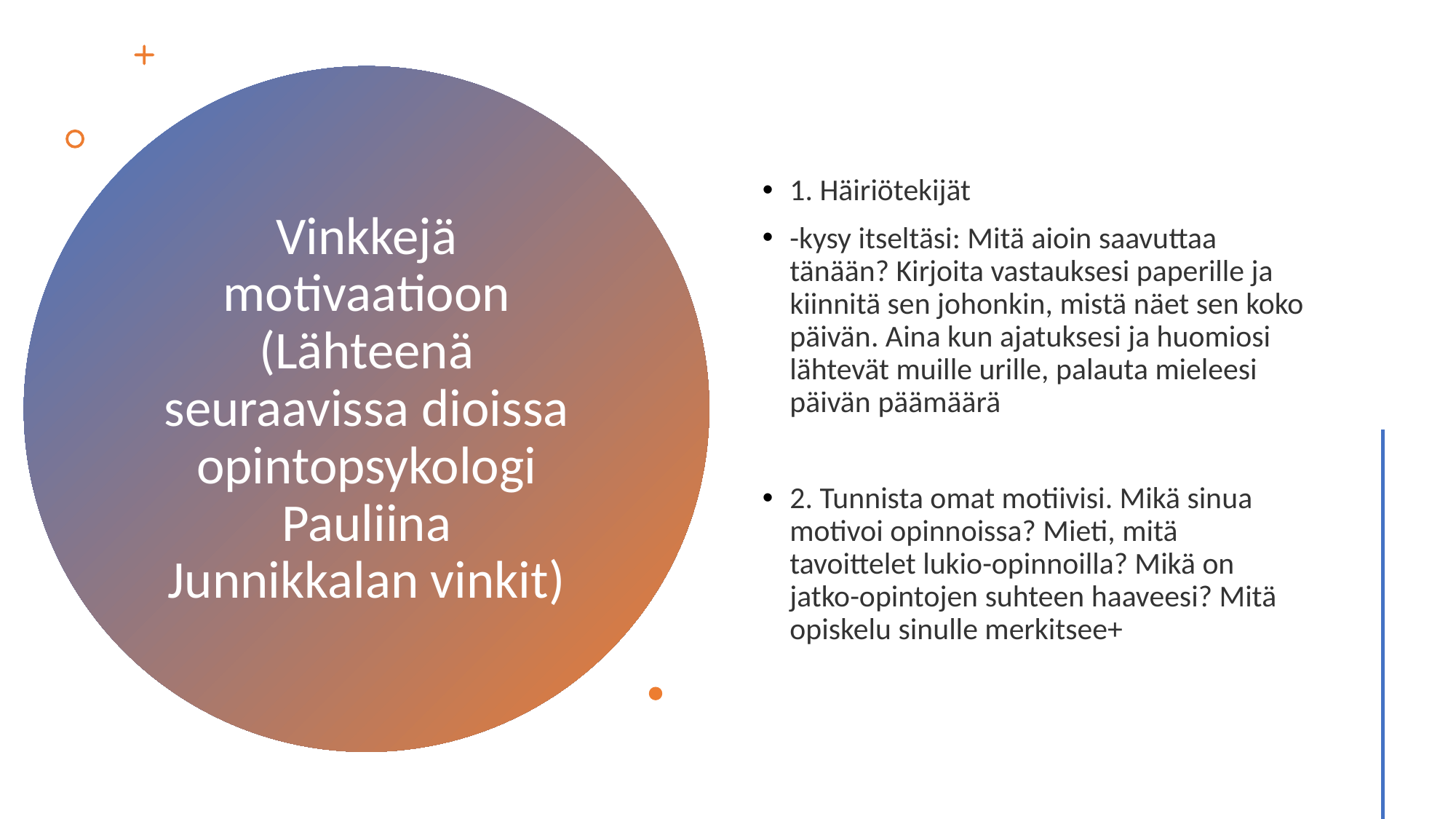

1. Häiriötekijät
-kysy itseltäsi: Mitä aioin saavuttaa tänään? Kirjoita vastauksesi paperille ja kiinnitä sen johonkin, mistä näet sen koko päivän. Aina kun ajatuksesi ja huomiosi lähtevät muille urille, palauta mieleesi päivän päämäärä

2. Tunnista omat motiivisi. Mikä sinua motivoi opinnoissa? Mieti, mitä tavoittelet lukio-opinnoilla? Mikä on jatko-opintojen suhteen haaveesi? Mitä opiskelu sinulle merkitsee+

# Vinkkejä motivaatioon (Lähteenä seuraavissa dioissa opintopsykologi Pauliina Junnikkalan vinkit)